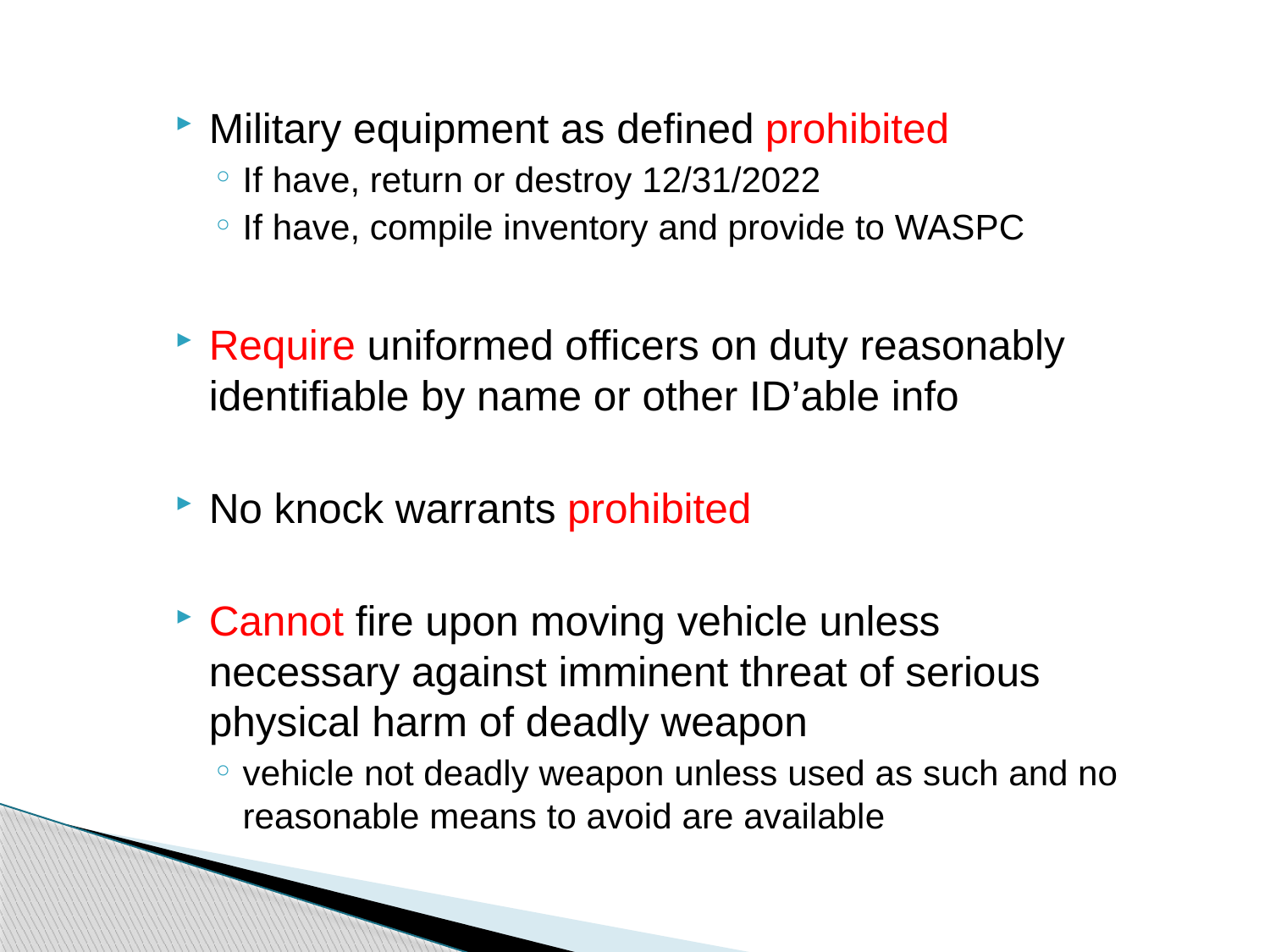

Military equipment as defined prohibited
If have, return or destroy 12/31/2022
If have, compile inventory and provide to WASPC

Require uniformed officers on duty reasonably identifiable by name or other ID’able info

No knock warrants prohibited

Cannot fire upon moving vehicle unless necessary against imminent threat of serious physical harm of deadly weapon
vehicle not deadly weapon unless used as such and no reasonable means to avoid are available